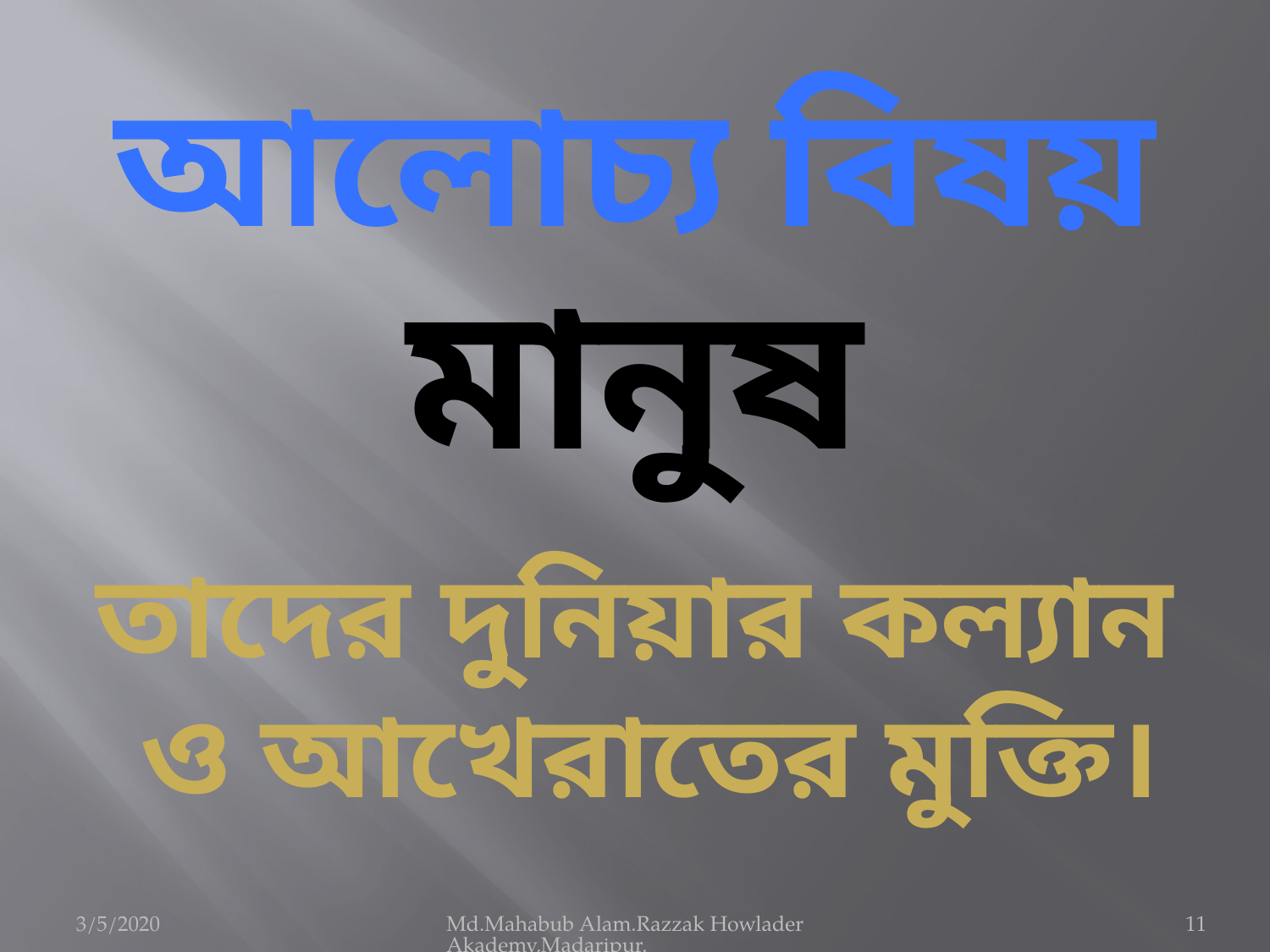

আলোচ্য বিষয়
মানুষ
তাদের দুনিয়ার কল্যান
 ও আখেরাতের মুক্তি।
3/5/2020
Md.Mahabub Alam.Razzak Howlader Akademy,Madaripur.
11